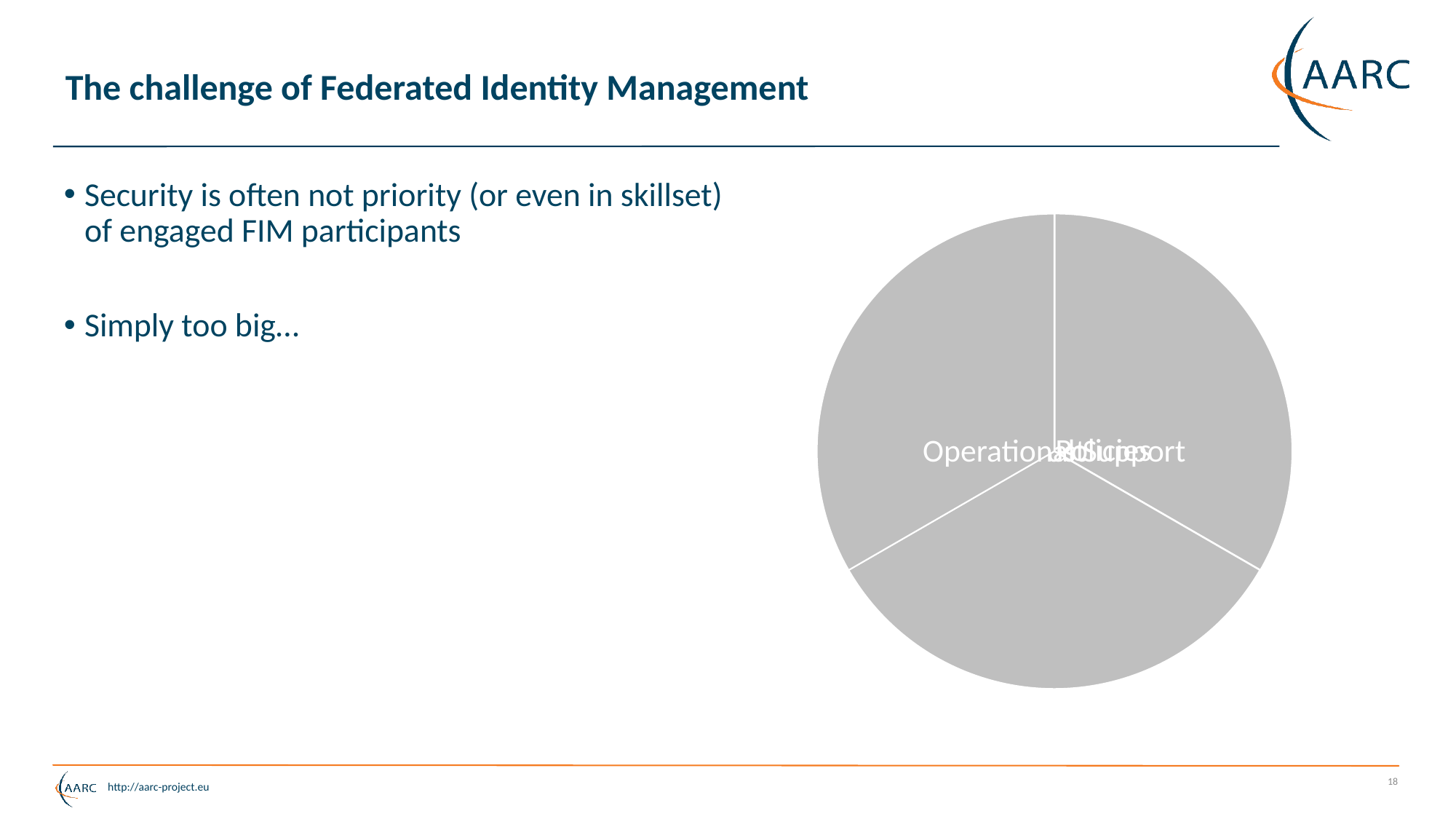

# The challenge of Federated Identity Management
Shared Policies
Trust
Operational Support
Security is often not priority (or even in skillset) of engaged FIM participants

Simply too big…

18